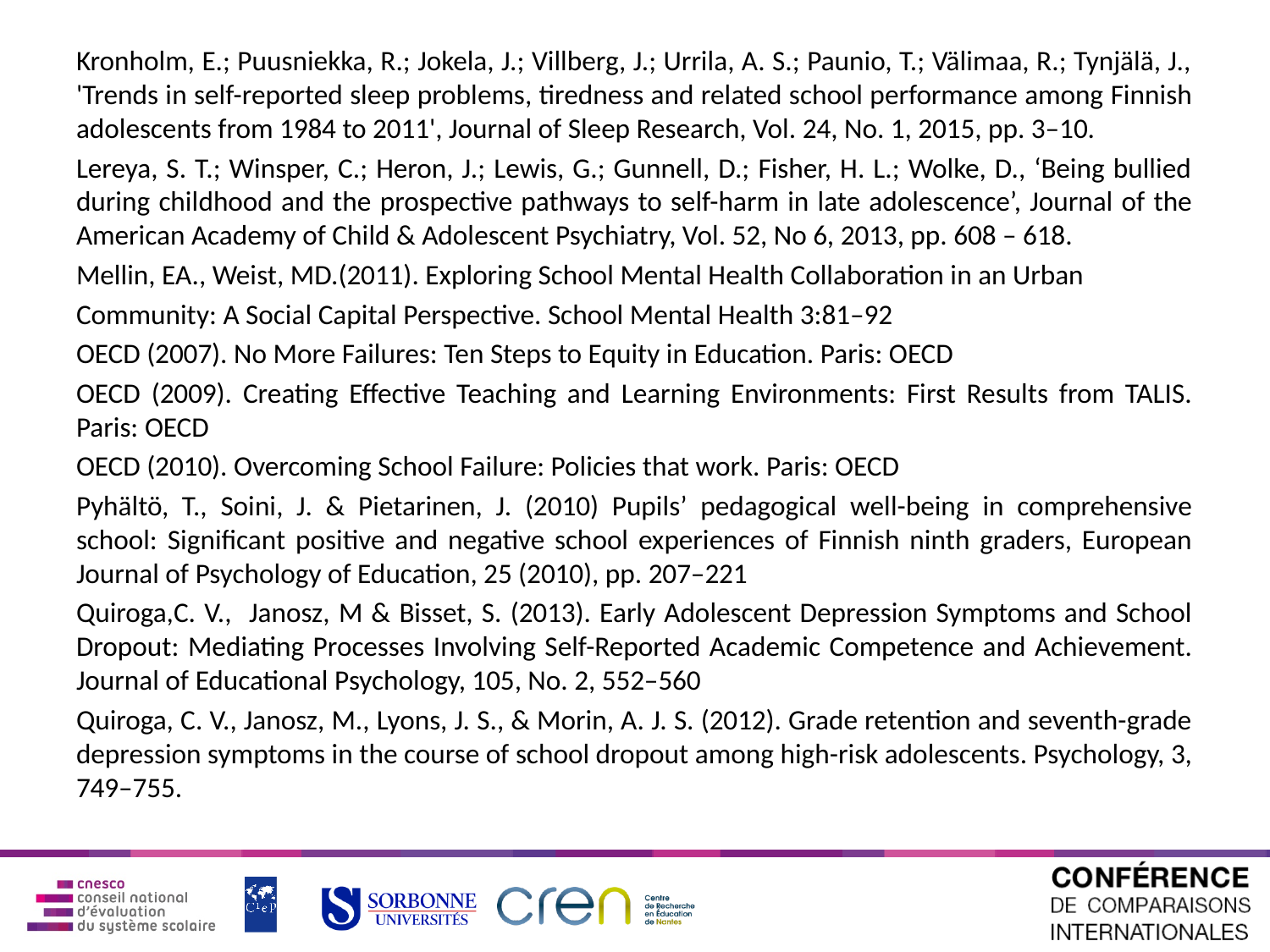

Kronholm, E.; Puusniekka, R.; Jokela, J.; Villberg, J.; Urrila, A. S.; Paunio, T.; Välimaa, R.; Tynjälä, J., 'Trends in self-reported sleep problems, tiredness and related school performance among Finnish adolescents from 1984 to 2011', Journal of Sleep Research, Vol. 24, No. 1, 2015, pp. 3–10.
Lereya, S. T.; Winsper, C.; Heron, J.; Lewis, G.; Gunnell, D.; Fisher, H. L.; Wolke, D., ‘Being bullied during childhood and the prospective pathways to self-harm in late adolescence’, Journal of the American Academy of Child & Adolescent Psychiatry, Vol. 52, No 6, 2013, pp. 608 – 618.
Mellin, EA., Weist, MD.(2011). Exploring School Mental Health Collaboration in an Urban
Community: A Social Capital Perspective. School Mental Health 3:81–92
OECD (2007). No More Failures: Ten Steps to Equity in Education. Paris: OECD
OECD (2009). Creating Effective Teaching and Learning Environments: First Results from TALIS. Paris: OECD
OECD (2010). Overcoming School Failure: Policies that work. Paris: OECD
Pyhältö, T., Soini, J. & Pietarinen, J. (2010) Pupils’ pedagogical well-being in comprehensive school: Significant positive and negative school experiences of Finnish ninth graders, European Journal of Psychology of Education, 25 (2010), pp. 207–221
Quiroga,C. V.,  Janosz, M & Bisset, S. (2013). Early Adolescent Depression Symptoms and School Dropout: Mediating Processes Involving Self-Reported Academic Competence and Achievement. Journal of Educational Psychology, 105, No. 2, 552–560
Quiroga, C. V., Janosz, M., Lyons, J. S., & Morin, A. J. S. (2012). Grade retention and seventh-grade depression symptoms in the course of school dropout among high-risk adolescents. Psychology, 3, 749–755.